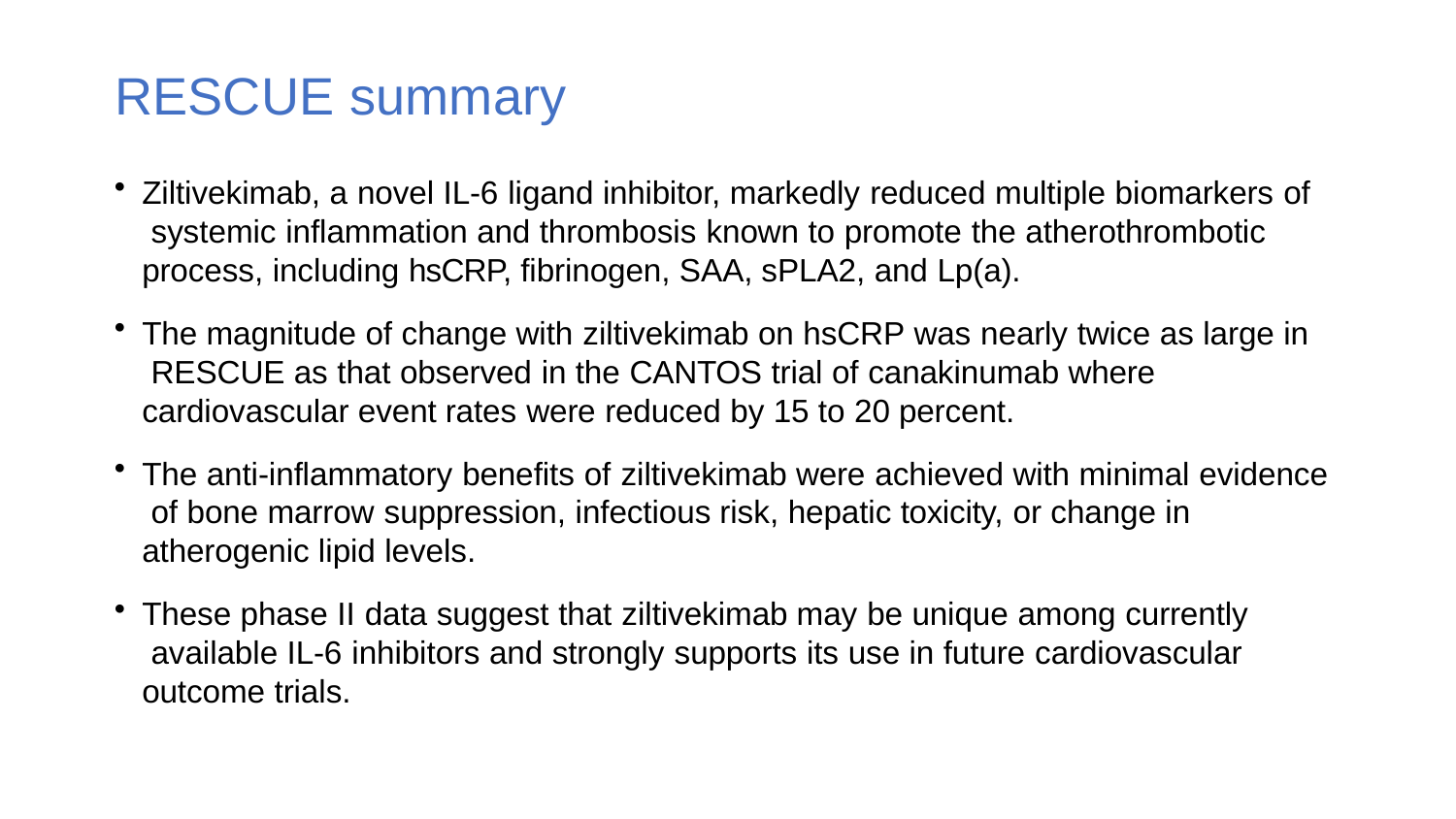

# RESCUE summary
Ziltivekimab, a novel IL-6 ligand inhibitor, markedly reduced multiple biomarkers of  systemic inflammation and thrombosis known to promote the atherothrombotic  process, including hsCRP, fibrinogen, SAA, sPLA2, and Lp(a).
The magnitude of change with ziltivekimab on hsCRP was nearly twice as large in  RESCUE as that observed in the CANTOS trial of canakinumab where  cardiovascular event rates were reduced by 15 to 20 percent.
The anti-inflammatory benefits of ziltivekimab were achieved with minimal evidence  of bone marrow suppression, infectious risk, hepatic toxicity, or change in  atherogenic lipid levels.
These phase II data suggest that ziltivekimab may be unique among currently  available IL-6 inhibitors and strongly supports its use in future cardiovascular  outcome trials.